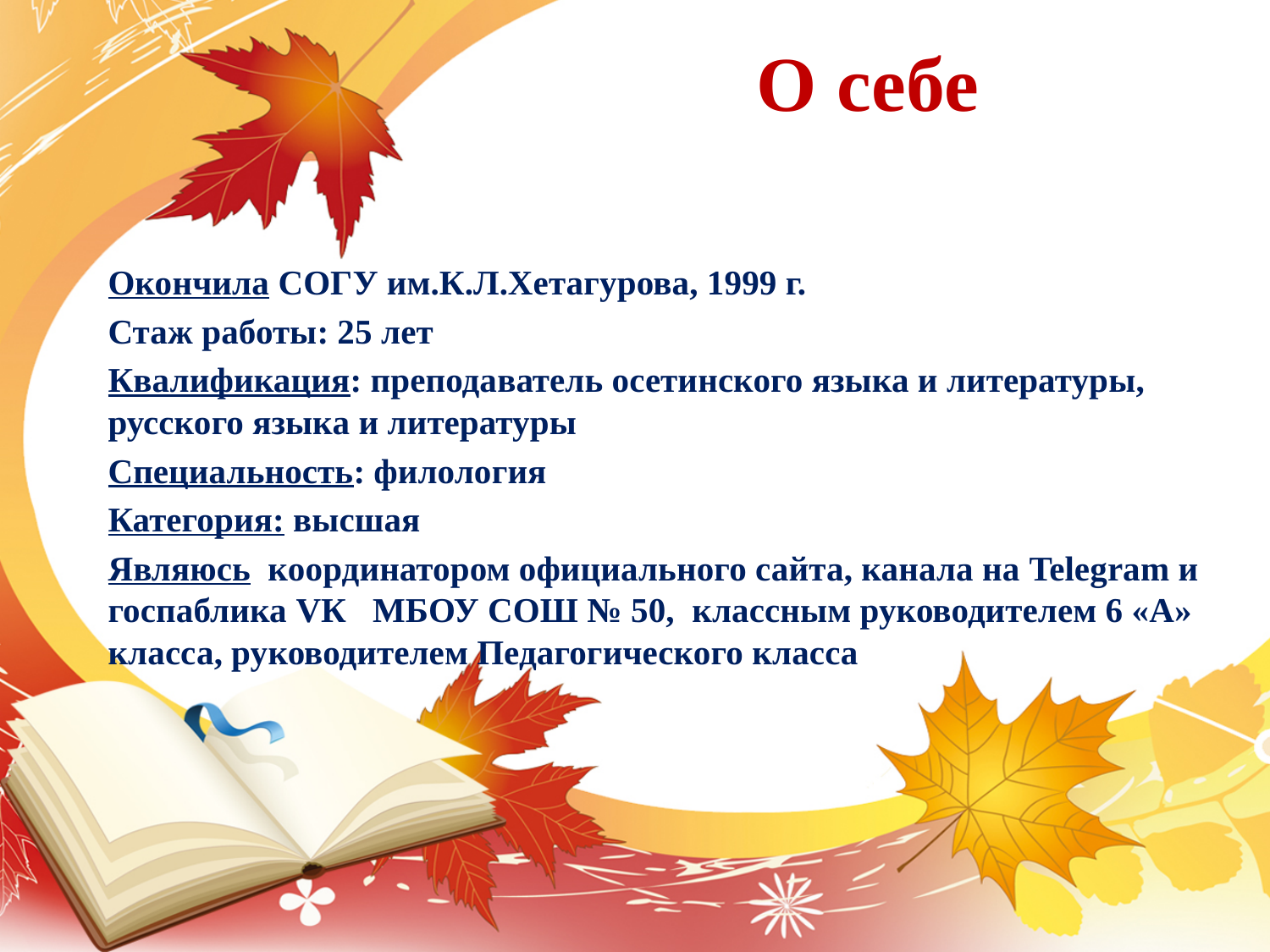

# О себе
Окончила СОГУ им.К.Л.Хетагурова, 1999 г.
Стаж работы: 25 лет
Квалификация: преподаватель осетинского языка и литературы, русского языка и литературы
Специальность: филология
Категория: высшая
Являюсь  координатором официального сайта, канала на Telegram и госпаблика VК   МБОУ СОШ № 50,  классным руководителем 6 «А» класса, руководителем Педагогического класса